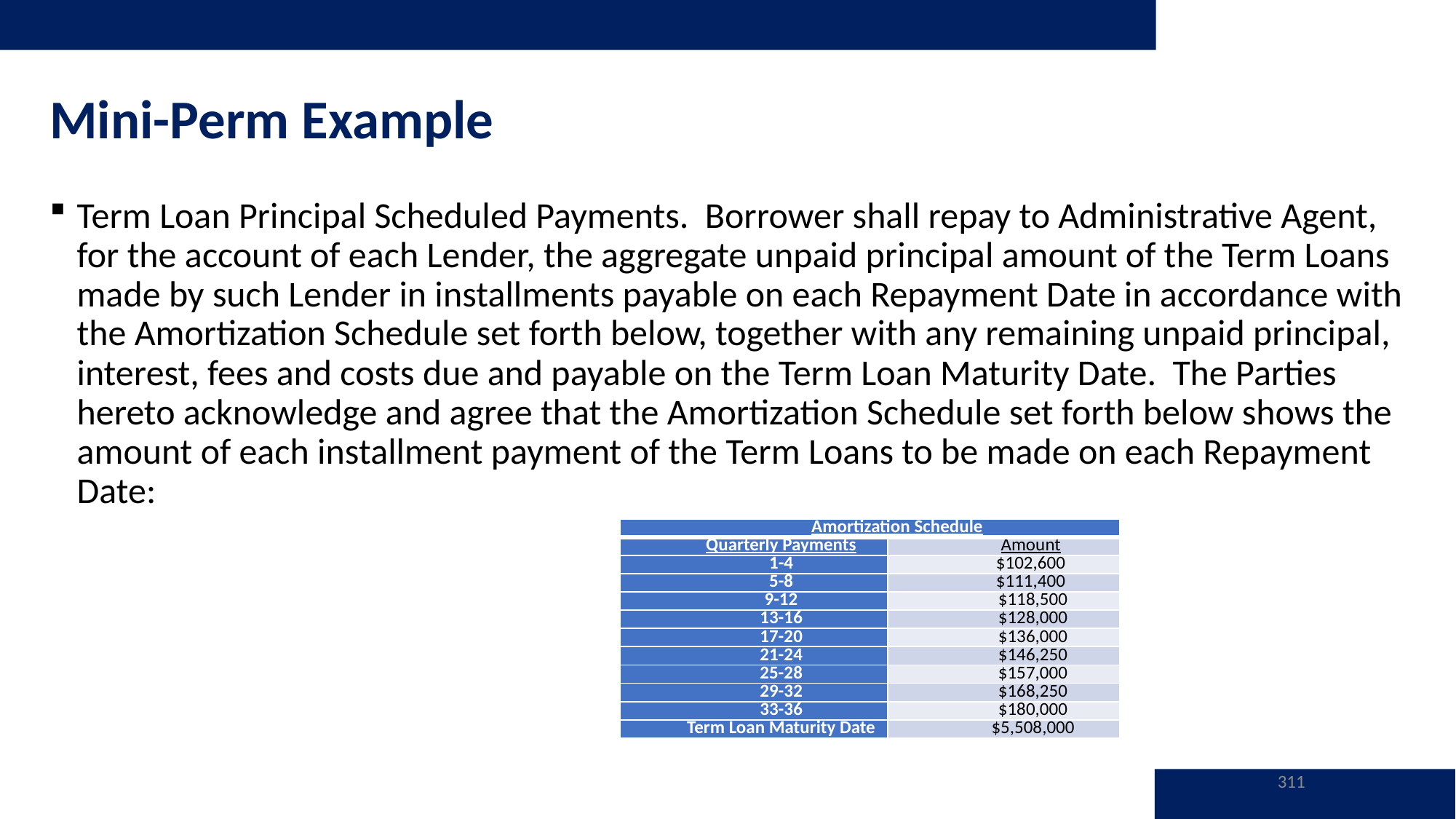

# Mini-Perm Example
Term Loan Principal Scheduled Payments.  Borrower shall repay to Administrative Agent, for the account of each Lender, the aggregate unpaid principal amount of the Term Loans made by such Lender in installments payable on each Repayment Date in accordance with the Amortization Schedule set forth below, together with any remaining unpaid principal, interest, fees and costs due and payable on the Term Loan Maturity Date.  The Parties hereto acknowledge and agree that the Amortization Schedule set forth below shows the amount of each installment payment of the Term Loans to be made on each Repayment Date:

| Amortization Schedule |  |
| --- | --- |
| Quarterly Payments | Amount |
| 1-4 | $102,600 |
| 5-8 | $111,400 |
| 9-12 | $118,500 |
| 13-16 | $128,000 |
| 17-20 | $136,000 |
| 21-24 | $146,250 |
| 25-28 | $157,000 |
| 29-32 | $168,250 |
| 33-36 | $180,000 |
| Term Loan Maturity Date | $5,508,000 |
311